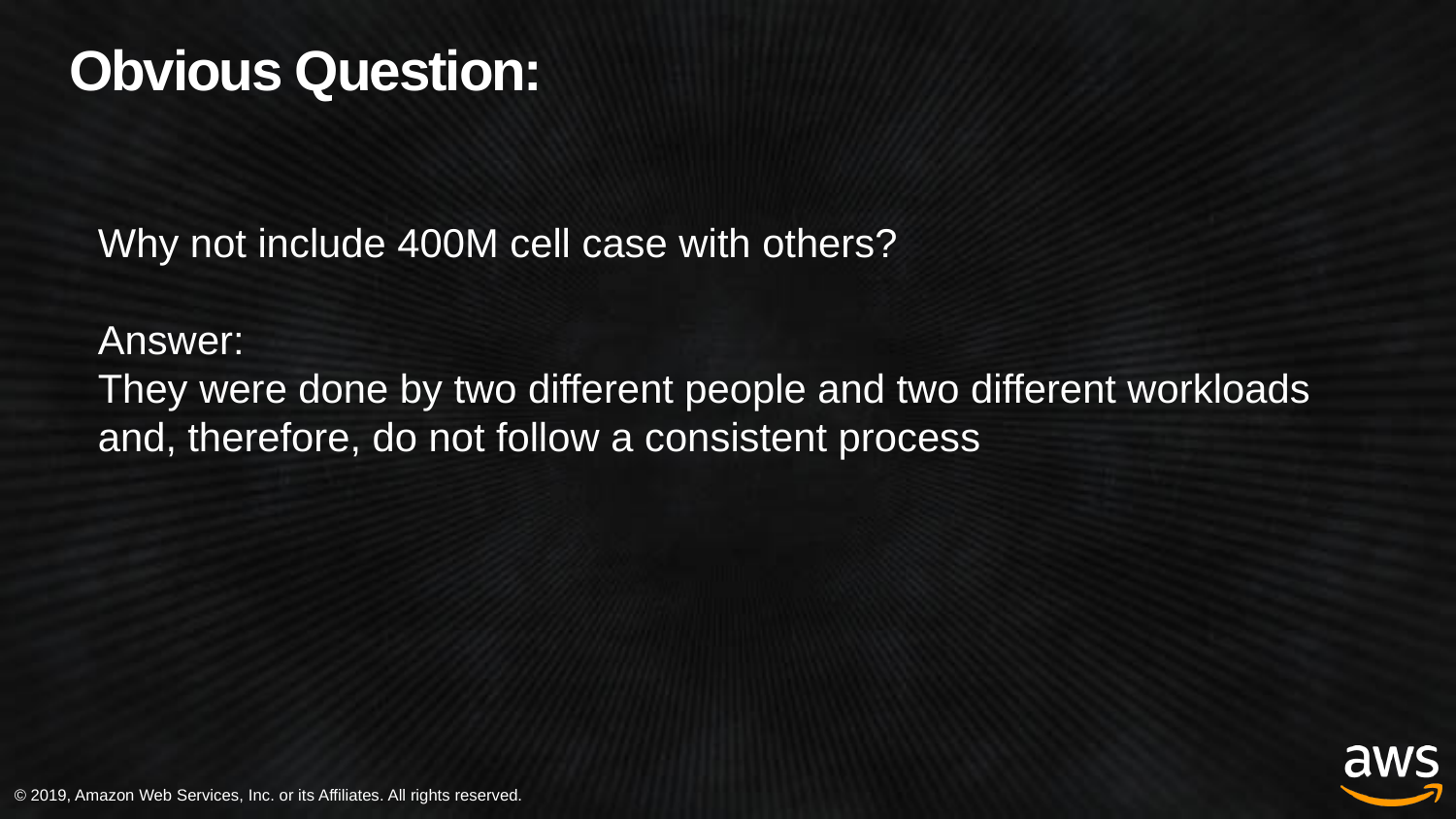

# Obvious Question:
Why not include 400M cell case with others?

Answer:
They were done by two different people and two different workloads and, therefore, do not follow a consistent process
© 2019, Amazon Web Services, Inc. or its Affiliates. All rights reserved.